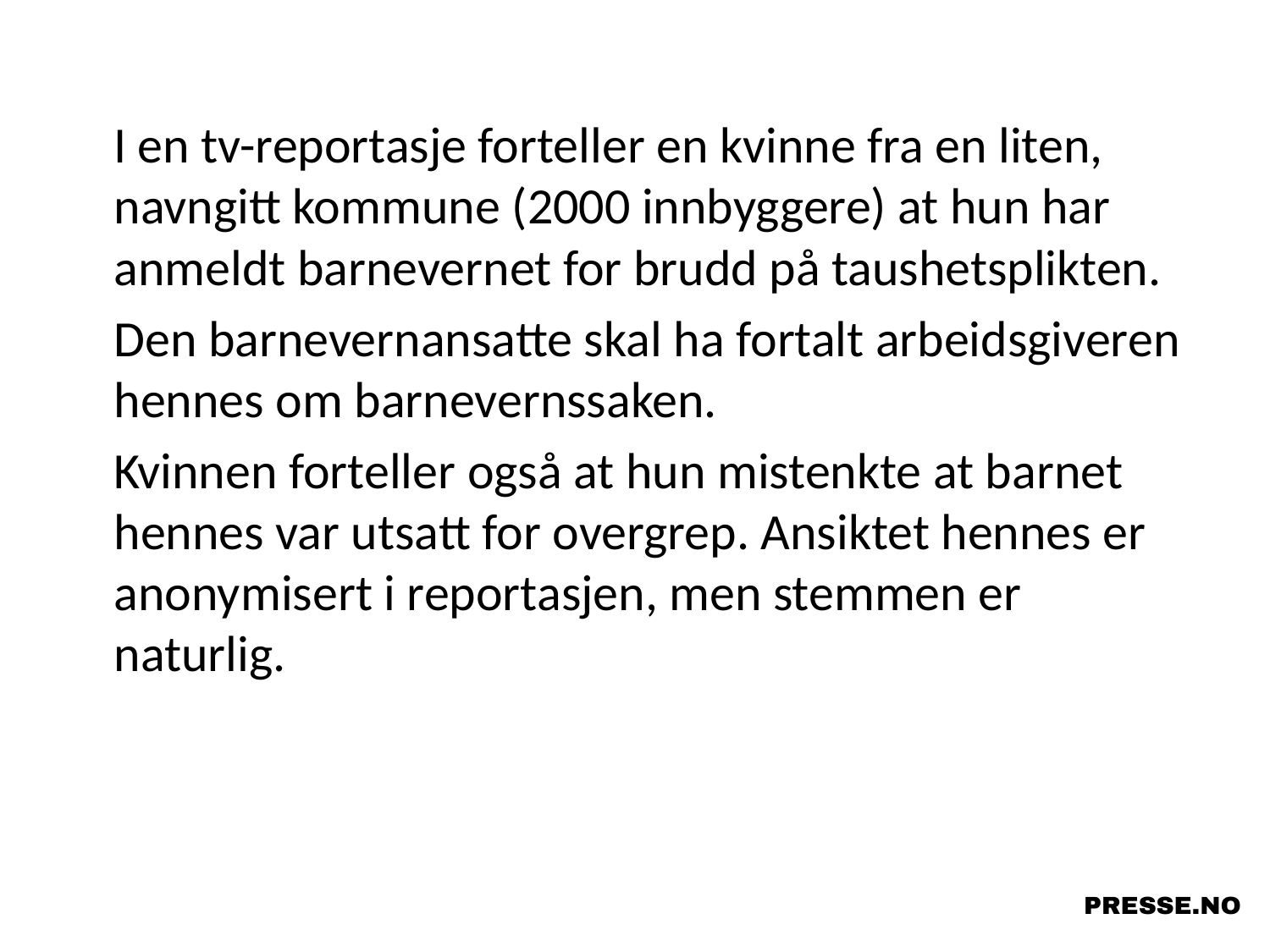

I en tv-reportasje forteller en kvinne fra en liten, navngitt kommune (2000 innbyggere) at hun har anmeldt barnevernet for brudd på taushetsplikten.
	Den barnevernansatte skal ha fortalt arbeidsgiveren hennes om barnevernssaken.
	Kvinnen forteller også at hun mistenkte at barnet hennes var utsatt for overgrep. Ansiktet hennes er anonymisert i reportasjen, men stemmen er naturlig.
PRESSE.NO